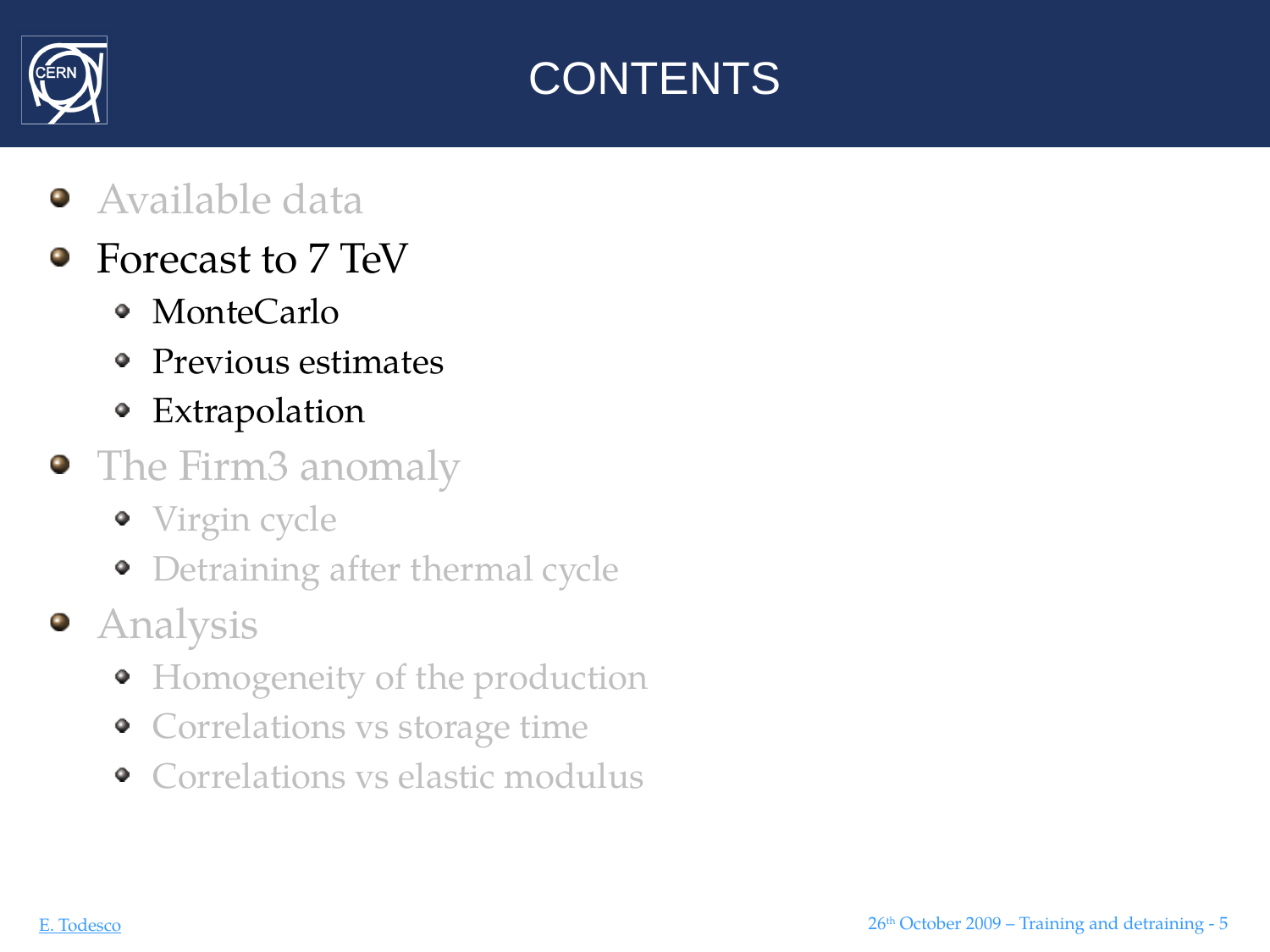

# CONTENTS
Available data
Forecast to 7 TeV
MonteCarlo
Previous estimates
Extrapolation
The Firm3 anomaly
Virgin cycle
Detraining after thermal cycle
Analysis
Homogeneity of the production
Correlations vs storage time
Correlations vs elastic modulus
26th October 2009 – Training and detraining - 5